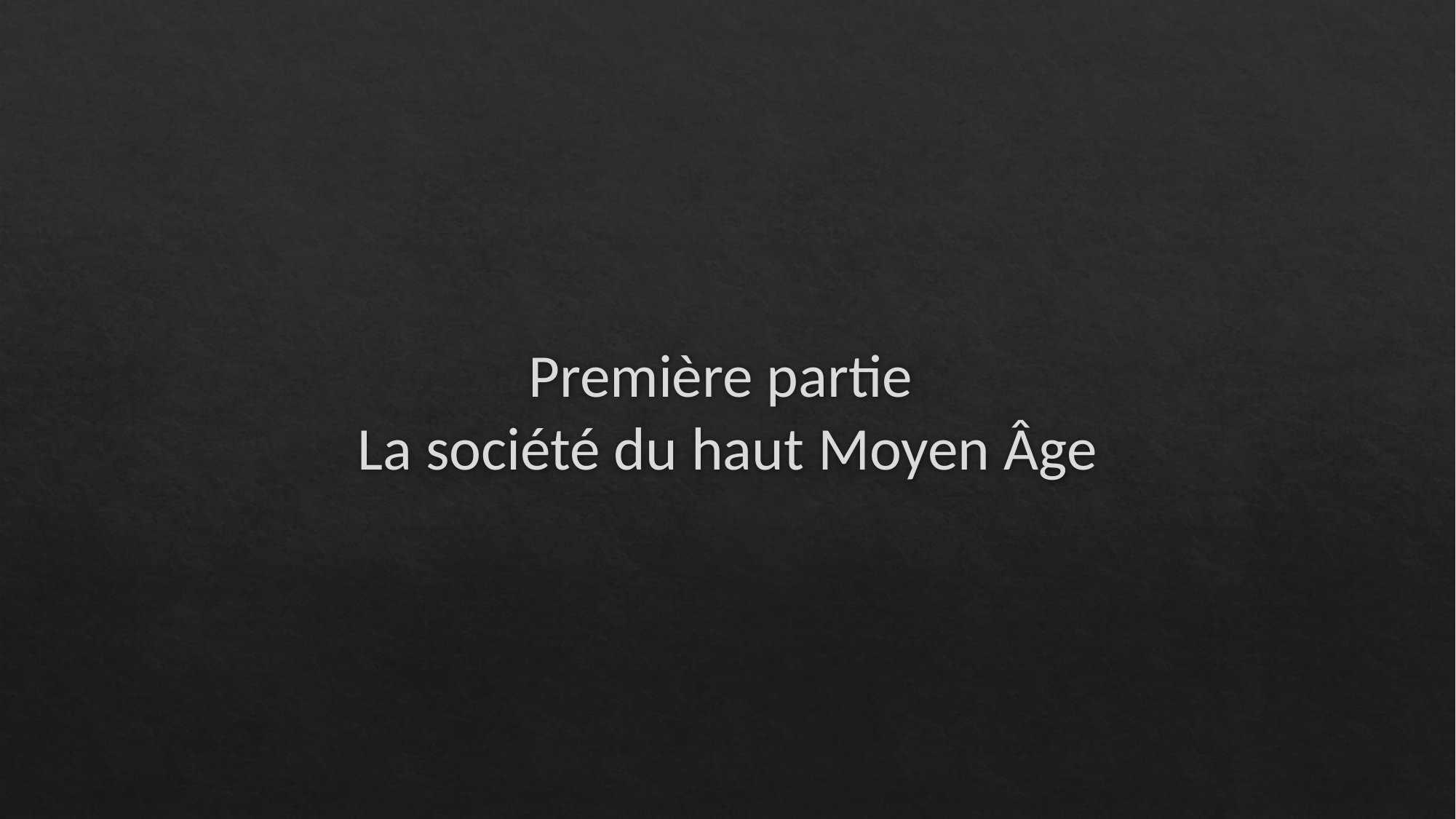

# Première partie La société du haut Moyen Âge